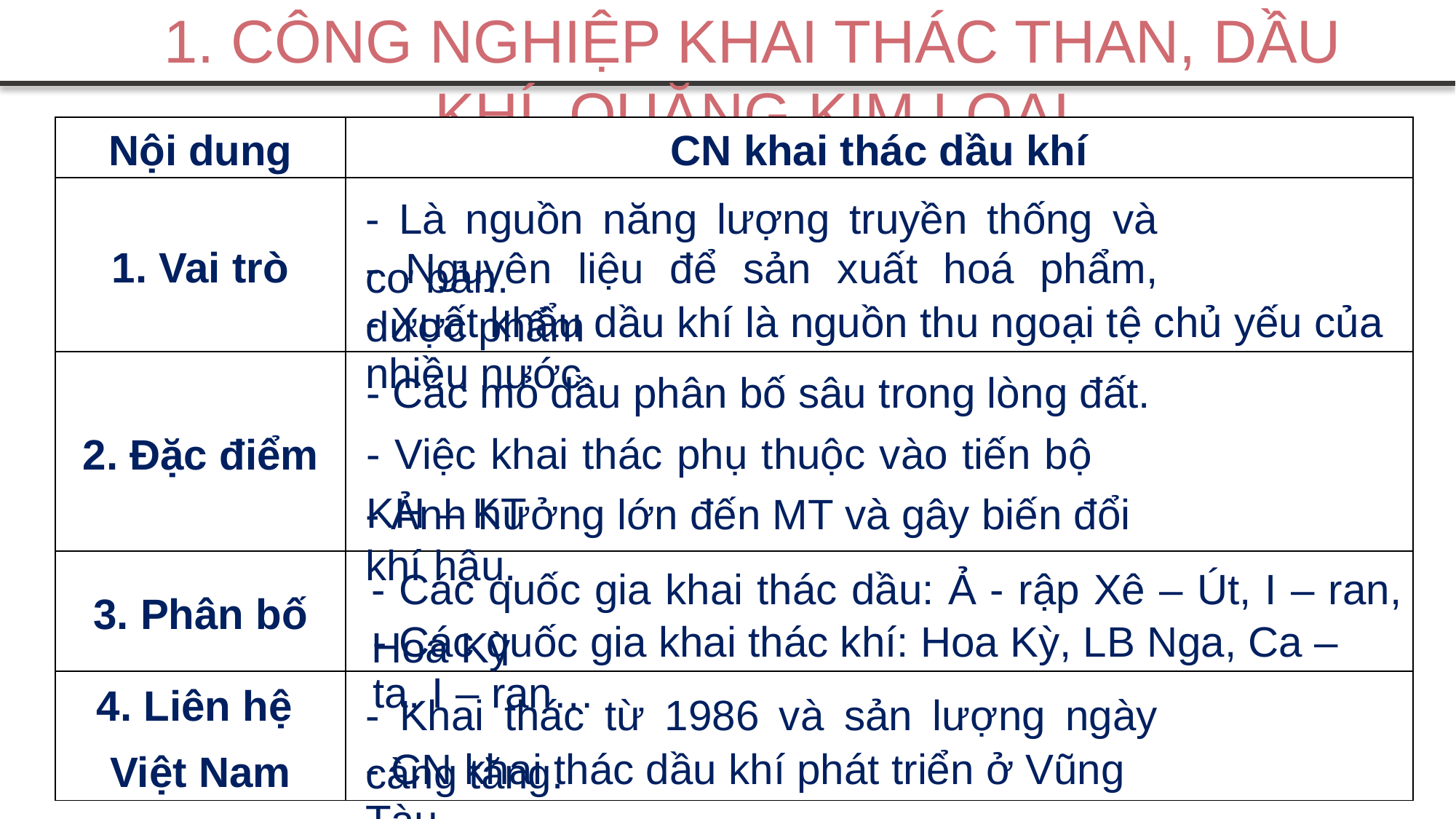

1. CÔNG NGHIỆP KHAI THÁC THAN, DẦU KHÍ, QUẶNG KIM LOẠI
| Nội dung | CN khai thác dầu khí |
| --- | --- |
| 1. Vai trò |  |
| 2. Đặc điểm |  |
| 3. Phân bố |  |
| 4. Liên hệ Việt Nam |  |
- Là nguồn năng lượng truyền thống và cơ bản.
- Nguyên liệu để sản xuất hoá phẩm, dược phẩm
- Xuất khẩu dầu khí là nguồn thu ngoại tệ chủ yếu của nhiều nước.
- Các mỏ dầu phân bố sâu trong lòng đất.
- Việc khai thác phụ thuộc vào tiến bộ KH – KT
- Ảnh hưởng lớn đến MT và gây biến đổi khí hậu.
- Các quốc gia khai thác dầu: Ả - rập Xê – Út, I – ran, Hoa Kỳ
- Các quốc gia khai thác khí: Hoa Kỳ, LB Nga, Ca – ta, I – ran…
- Khai thác từ 1986 và sản lượng ngày càng tăng.
- CN khai thác dầu khí phát triển ở Vũng Tàu.